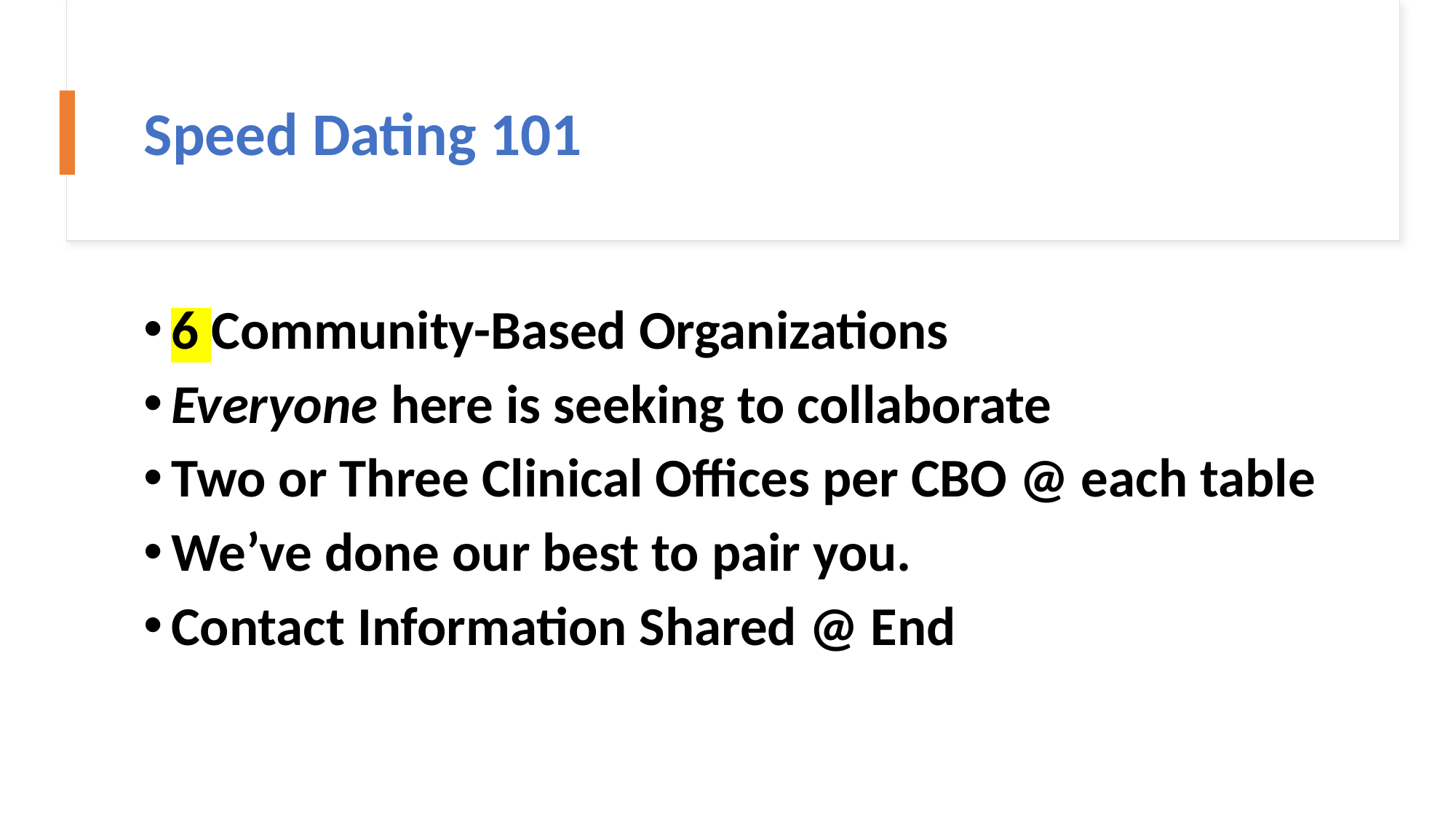

# Speed Dating 101

6 Community-Based Organizations
Everyone here is seeking to collaborate
Two or Three Clinical Offices per CBO @ each table
We’ve done our best to pair you.
Contact Information Shared @ End